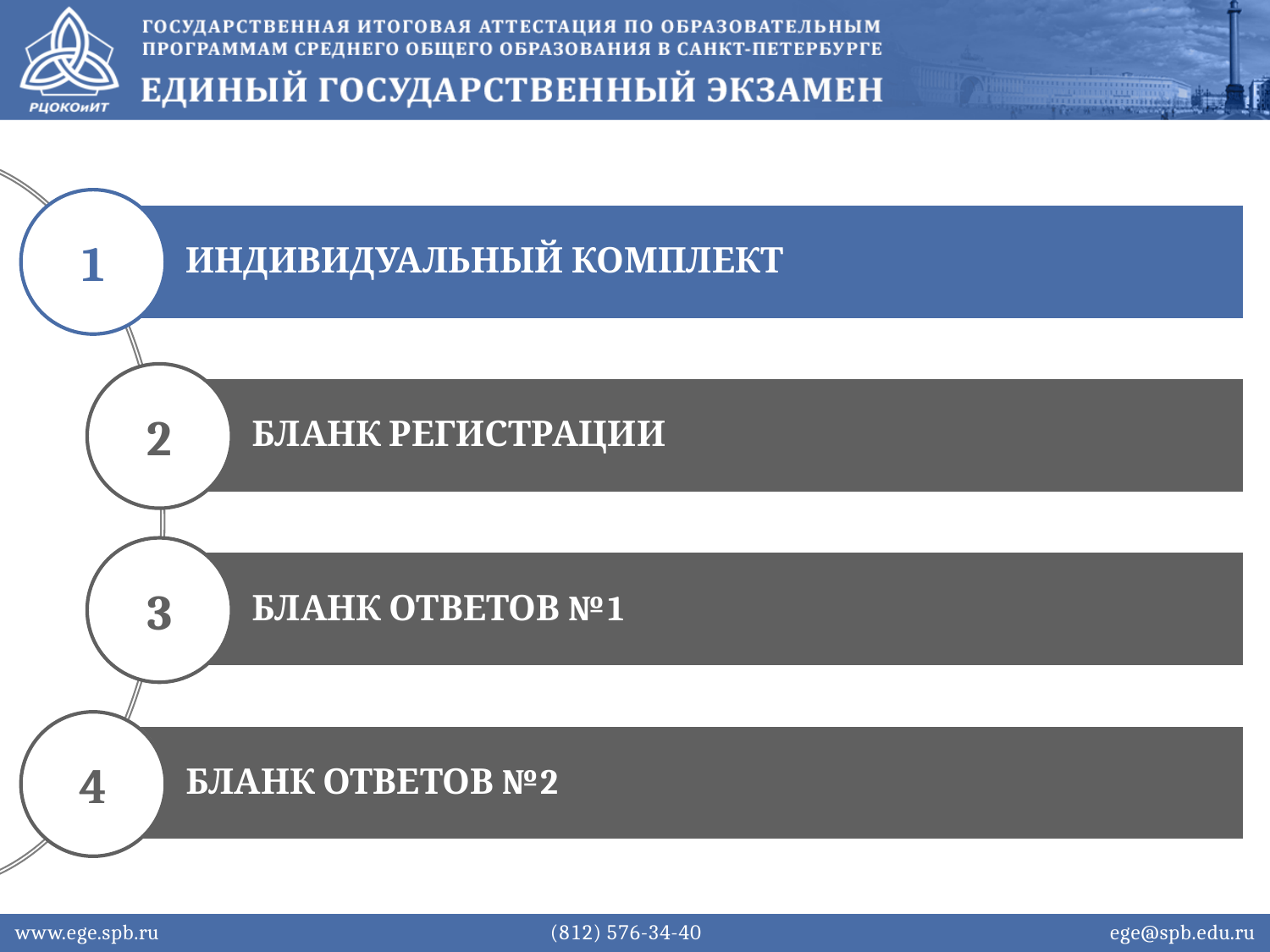

Индивидуальный комплект
Бланк регистрации
Бланк ответов №1
Бланк ответов №2
1

2
3
4
www.ege.spb.ru			      (812) 576-34-40			                 ege@spb.edu.ru